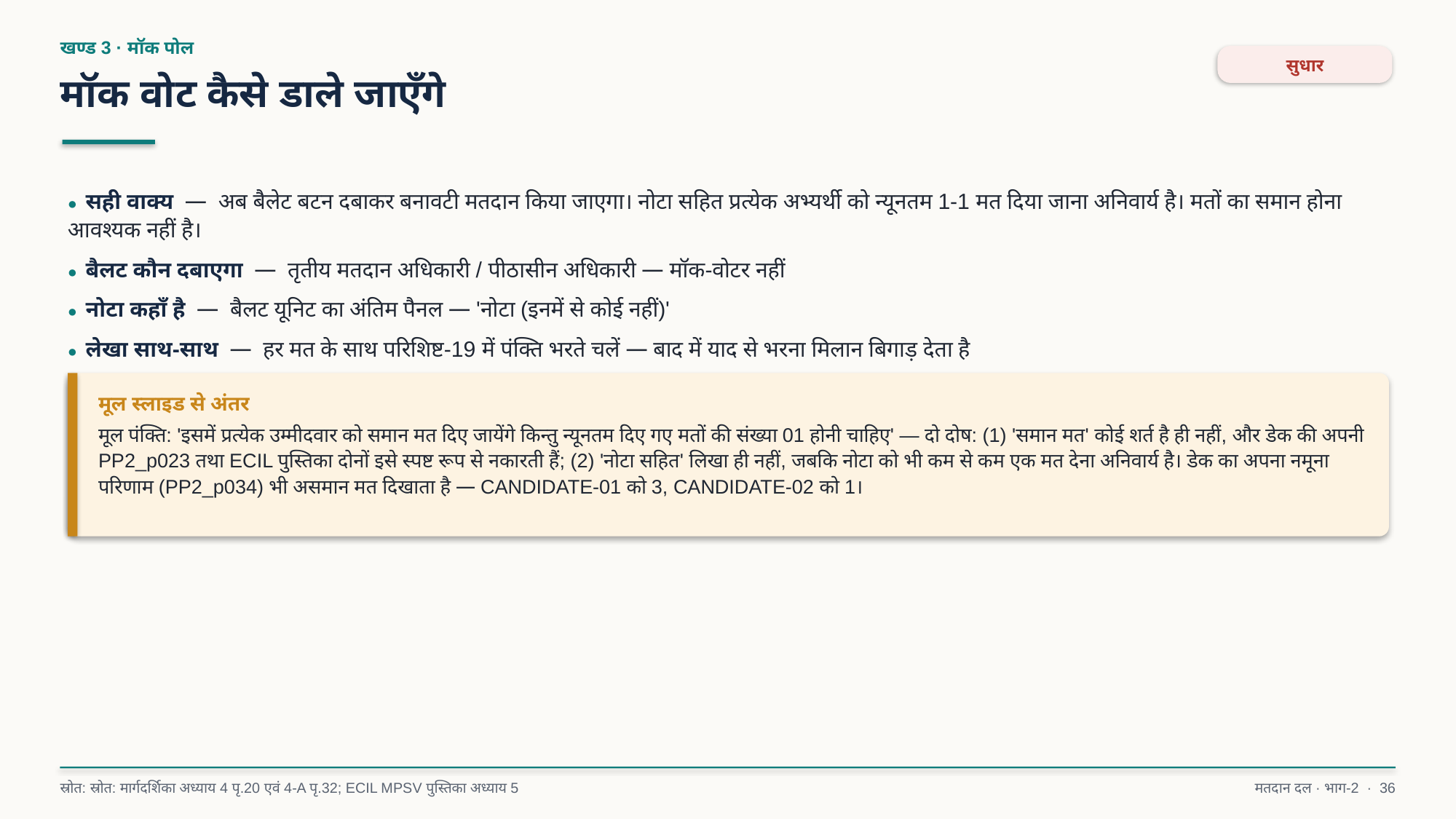

खण्ड 3 · मॉक पोल
सुधार
मॉक वोट कैसे डाले जाएँगे

●  सही वाक्य  —  अब बैलेट बटन दबाकर बनावटी मतदान किया जाएगा। नोटा सहित प्रत्येक अभ्यर्थी को न्यूनतम 1-1 मत दिया जाना अनिवार्य है। मतों का समान होना आवश्यक नहीं है।
●  बैलट कौन दबाएगा  —  तृतीय मतदान अधिकारी / पीठासीन अधिकारी — मॉक-वोटर नहीं
●  नोटा कहाँ है  —  बैलट यूनिट का अंतिम पैनल — 'नोटा (इनमें से कोई नहीं)'
●  लेखा साथ-साथ  —  हर मत के साथ परिशिष्ट-19 में पंक्ति भरते चलें — बाद में याद से भरना मिलान बिगाड़ देता है

मूल स्लाइड से अंतर
मूल पंक्ति: 'इसमें प्रत्येक उम्मीदवार को समान मत दिए जायेंगे किन्तु न्यूनतम दिए गए मतों की संख्या 01 होनी चाहिए' — दो दोष: (1) 'समान मत' कोई शर्त है ही नहीं, और डेक की अपनी PP2_p023 तथा ECIL पुस्तिका दोनों इसे स्पष्ट रूप से नकारती हैं; (2) 'नोटा सहित' लिखा ही नहीं, जबकि नोटा को भी कम से कम एक मत देना अनिवार्य है। डेक का अपना नमूना परिणाम (PP2_p034) भी असमान मत दिखाता है — CANDIDATE-01 को 3, CANDIDATE-02 को 1।

स्रोत: स्रोत: मार्गदर्शिका अध्याय 4 पृ.20 एवं 4-A पृ.32; ECIL MPSV पुस्तिका अध्याय 5
मतदान दल · भाग-2  ·  36